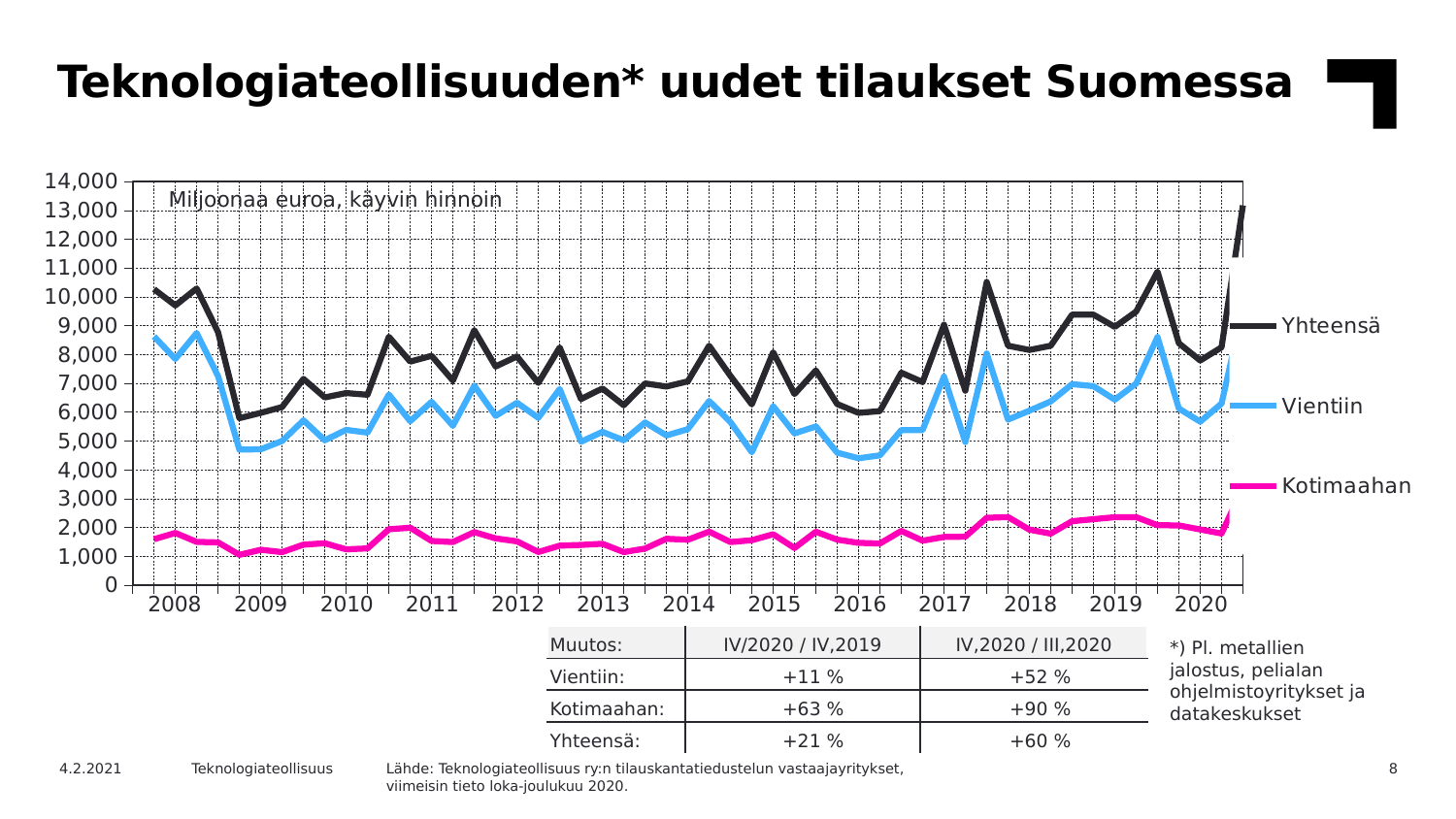

Teknologiateollisuuden* uudet tilaukset Suomessa

### Chart

| Category | Yhteensä | Vientiin | Kotimaahan |
|---|---|---|---|
| 2007,IV | None | None | None |
| 2008,I | 10266.55 | 8625.84 | 1589.86 |
|  | 9700.53 | 7846.42 | 1807.57 |
|  | 10289.74 | 8743.2 | 1497.77 |
|  | 8773.76 | 7250.09 | 1479.72 |
| 2009,I | 5789.44 | 4698.33 | 1048.53 |
|  | 5971.6 | 4709.9 | 1223.63 |
|  | 6176.06 | 4996.8 | 1142.91 |
|  | 7152.15 | 5713.99 | 1401.59 |
| 2010,I | 6510.08 | 5021.79 | 1449.86 |
|  | 6662.08 | 5383.21 | 1238.87 |
|  | 6602.18 | 5286.18 | 1272.02 |
|  | 8616.49 | 6610.01 | 1934.17 |
| 2011,I | 7754.04 | 5684.22 | 1989.21 |
|  | 7953.62 | 6358.66 | 1530.17 |
|  | 7093.34 | 5525.69 | 1492.42 |
|  | 8843.54 | 6916.89 | 1836.02 |
| 2012,I | 7584.59 | 5869.79 | 1618.91 |
|  | 7932.49 | 6326.4 | 1515.54 |
|  | 7013.22 | 5802.19 | 1146.54 |
|  | 8245.34 | 6803.4 | 1367.12 |
| 2013,I | 6452.96 | 4973.02 | 1393.42 |
|  | 6821.51 | 5313.48 | 1432.34 |
|  | 6236.2 | 5019.9 | 1143.58 |
|  | 6995.2 | 5641.1 | 1264.39 |
| 2014,I | 6888.86 | 5189.77 | 1604.95 |
|  | 7067.23 | 5408.28 | 1571.99 |
|  | 8304.51 | 6386.36 | 1851.07 |
|  | 7257.21 | 5652.55 | 1491.37 |
| 2015,I | 6266.01 | 4607.81 | 1556.33 |
|  | 8077.21 | 6205.44 | 1762.4 |
|  | 6627.56 | 5260.59 | 1285.01 |
|  | 7448.18 | 5501.0 | 1849.03 |
| 2016,I | 6279.58 | 4592.61 | 1576.0 |
|  | 5973.17 | 4397.05 | 1464.66 |
|  | 6033.59 | 4499.24 | 1439.59 |
|  | 7368.14 | 5376.49 | 1878.26 |
| 2017,I | 7043.97 | 5378.67 | 1540.48 |
|  | 9032.68 | 7237.49 | 1669.37 |
|  | 6744.14 | 4962.88 | 1678.68 |
|  | 10514.82 | 8036.36 | 2332.35 |
| 2018,I | 8303.2 | 5739.5 | 2358.07 |
|  | 8157.36 | 6050.62 | 1920.7 |
|  | 8303.39 | 6372.17 | 1783.23 |
|  | 9383.39 | 6972.08 | 2215.79 |
| 2019,I | 9381.37 | 6902.74 | 2285.6 |
|  | 8957.03 | 6433.74 | 2355.33 |
|  | 9485.89 | 6992.6 | 2356.89 |
|  | 10875.46 | 8606.26 | 2077.21 |
| 2020,I | 8392.01 | 6124.08 | 2067.73 |
Miljoonaa euroa, käyvin hinnoin
| 2008 | 2009 | 2010 | 2011 | 2012 | 2013 | 2014 | 2015 | 2016 | 2017 | 2018 | 2019 | 2020 |
| --- | --- | --- | --- | --- | --- | --- | --- | --- | --- | --- | --- | --- |
| Muutos: | IV/2020 / IV,2019 | IV,2020 / III,2020 |
| --- | --- | --- |
| Vientiin: | +11 % | +52 % |
| Kotimaahan: | +63 % | +90 % |
| Yhteensä: | +21 % | +60 % |
*) Pl. metallien jalostus, pelialan ohjelmistoyritykset ja datakeskukset
Lähde: Teknologiateollisuus ry:n tilauskantatiedustelun vastaajayritykset,
viimeisin tieto loka-joulukuu 2020.

4.2.2021
Teknologiateollisuus
8